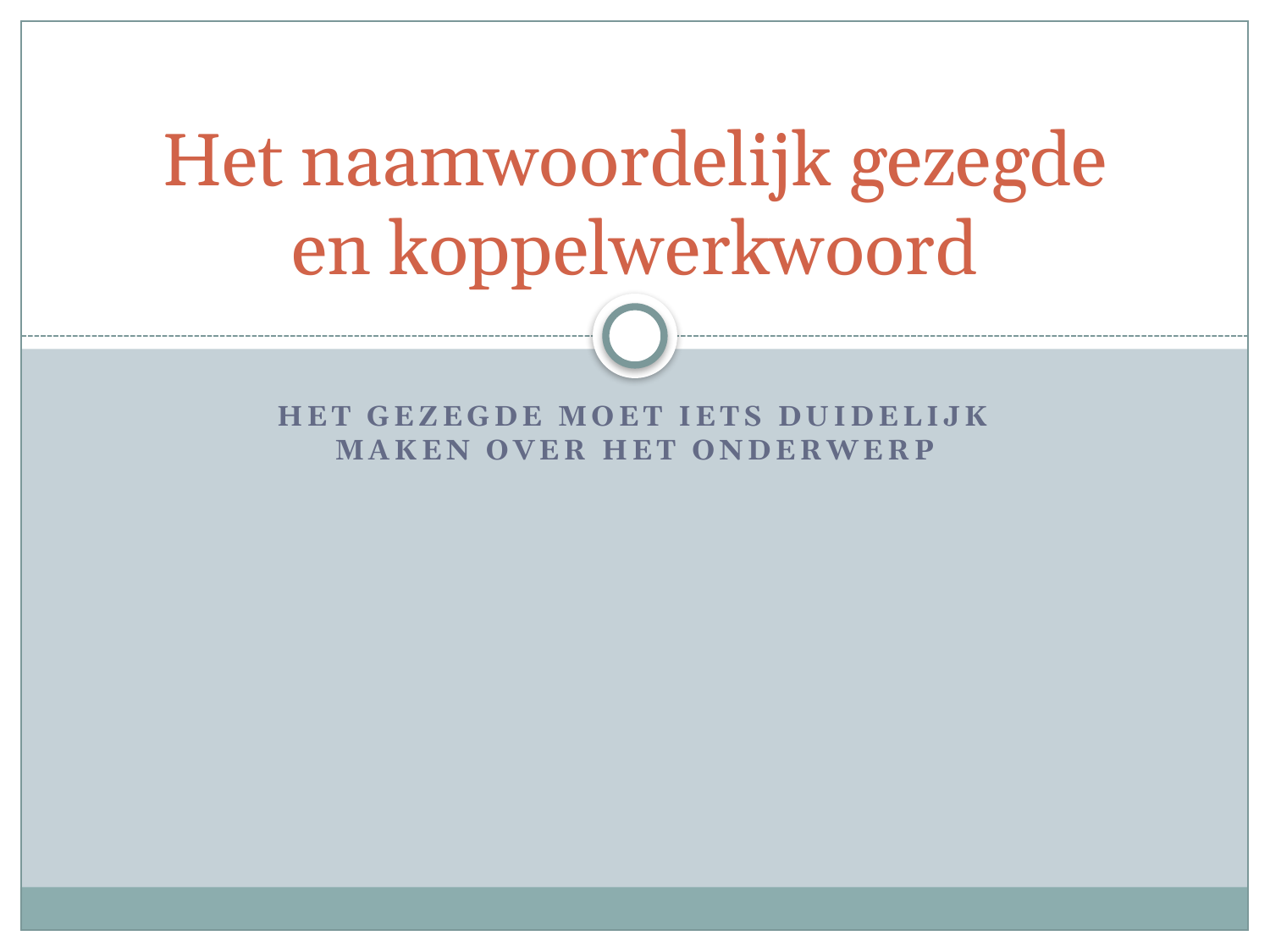

# Het naamwoordelijk gezegde en koppelwerkwoord
Het gezegde moet iets duidelijk maken over het onderwerp